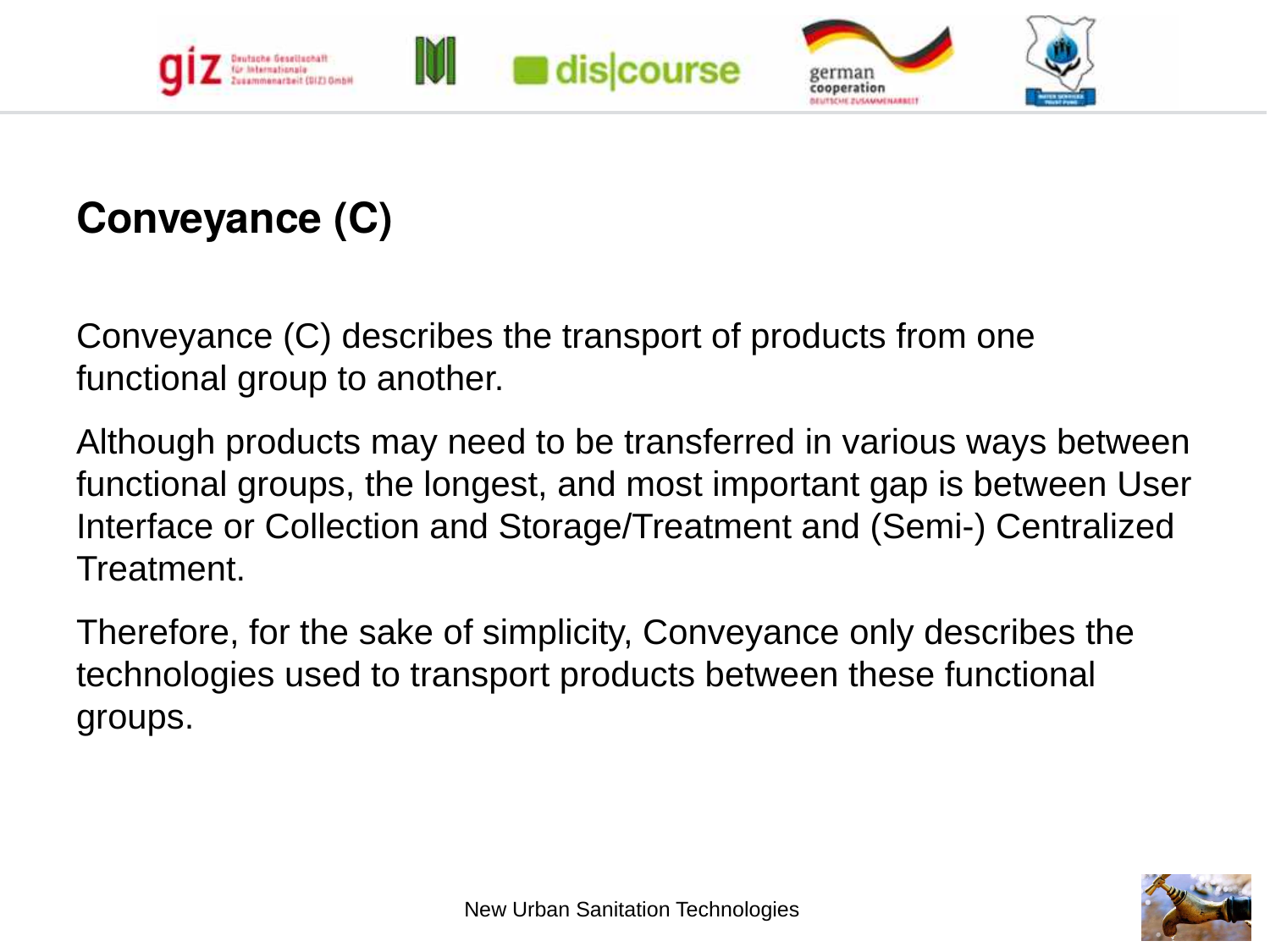

Conveyance (C)

Conveyance (C) describes the transport of products from one functional group to another.
Although products may need to be transferred in various ways between functional groups, the longest, and most important gap is between User Interface or Collection and Storage/Treatment and (Semi-) Centralized Treatment.
Therefore, for the sake of simplicity, Conveyance only describes the technologies used to transport products between these functional groups.